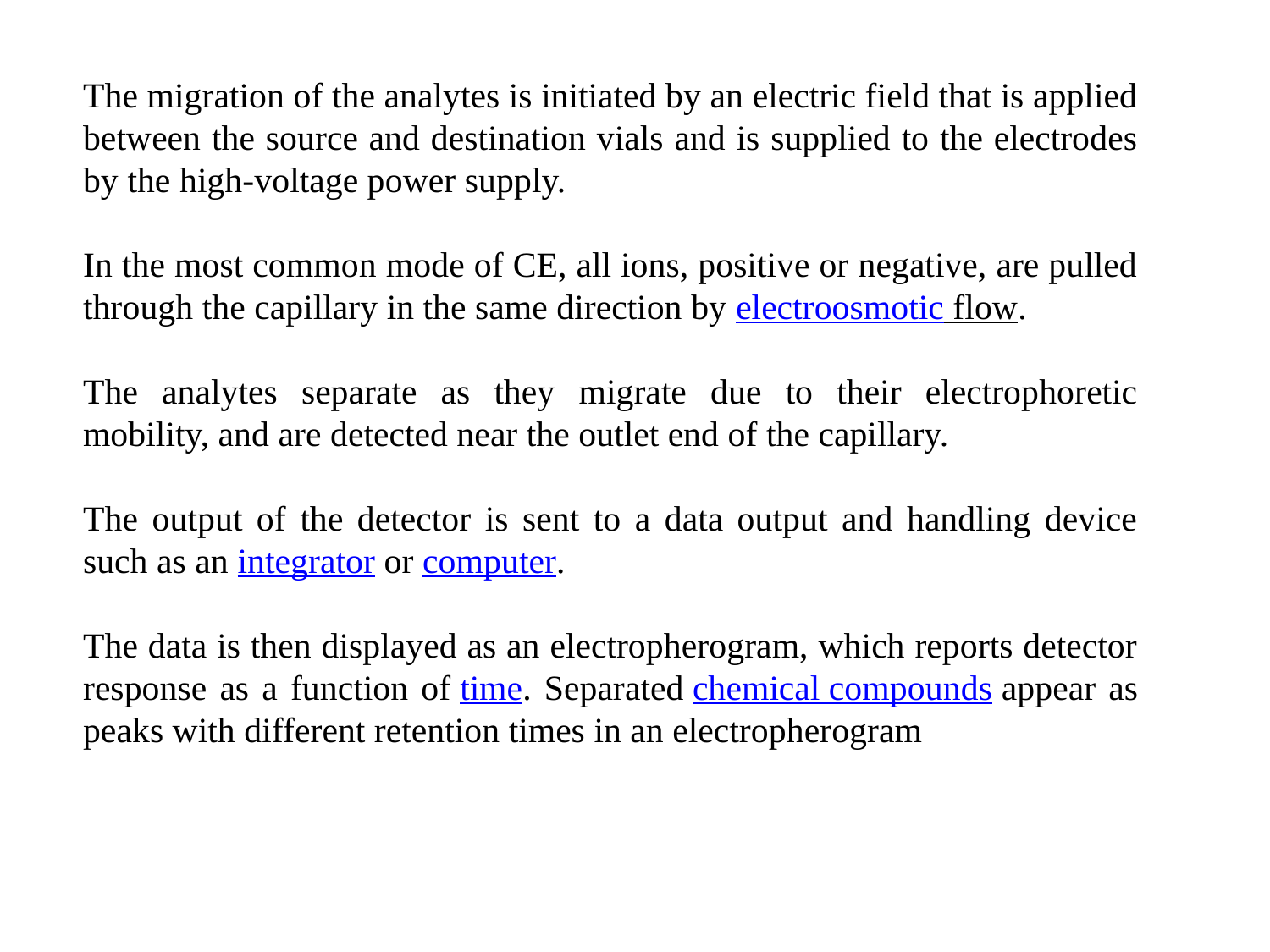

The migration of the analytes is initiated by an electric field that is applied between the source and destination vials and is supplied to the electrodes by the high-voltage power supply.

In the most common mode of CE, all ions, positive or negative, are pulled through the capillary in the same direction by electroosmotic flow.

The analytes separate as they migrate due to their electrophoretic mobility, and are detected near the outlet end of the capillary.

The output of the detector is sent to a data output and handling device such as an integrator or computer.

The data is then displayed as an electropherogram, which reports detector response as a function of time. Separated chemical compounds appear as peaks with different retention times in an electropherogram